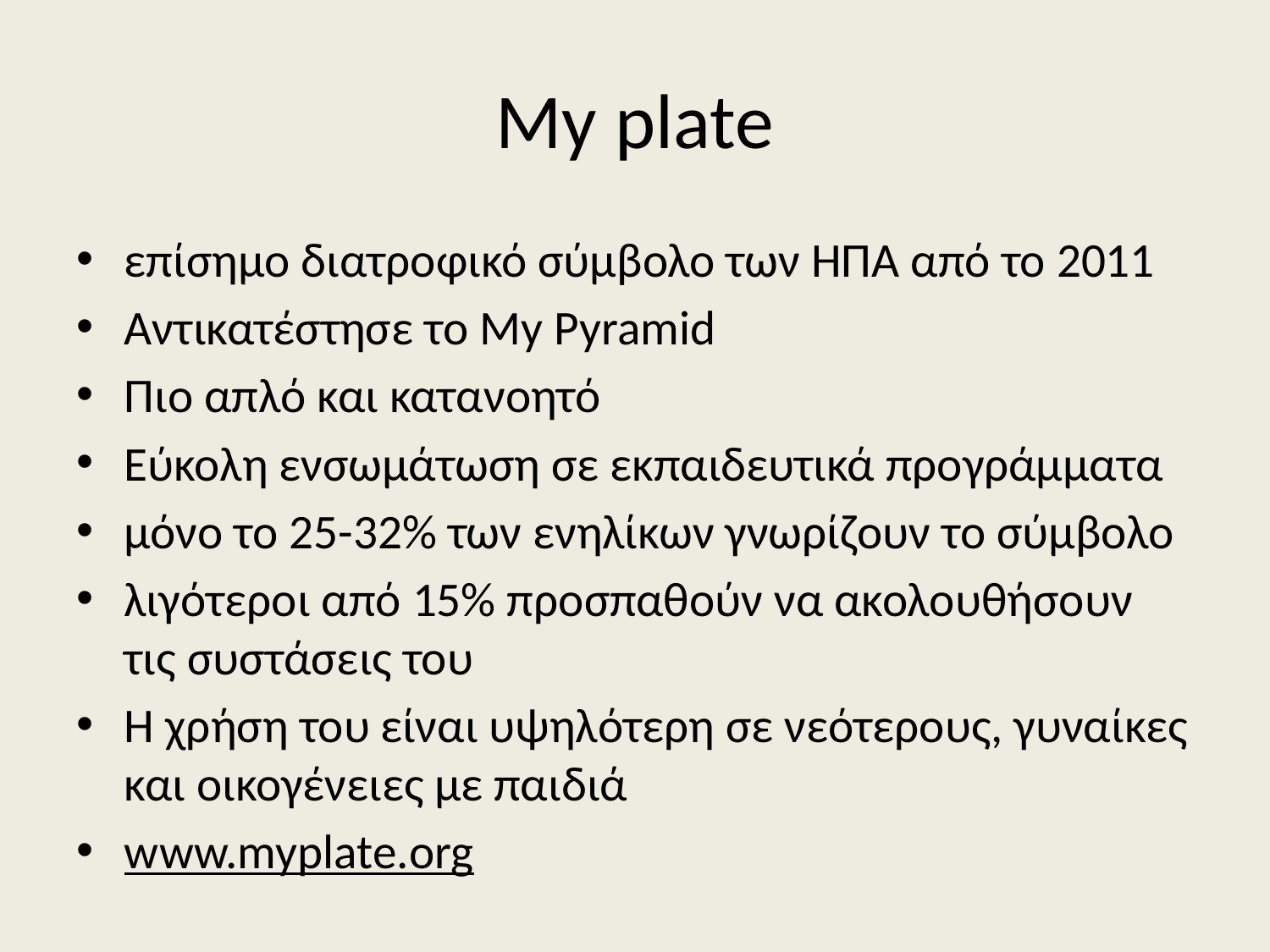

# My plate
επίσημο διατροφικό σύμβολο των ΗΠΑ από το 2011
Αντικατέστησε το My Pyramid
Πιο απλό και κατανοητό
Εύκολη ενσωμάτωση σε εκπαιδευτικά προγράμματα
μόνο το 25-32% των ενηλίκων γνωρίζουν το σύμβολο
λιγότεροι από 15% προσπαθούν να ακολουθήσουν τις συστάσεις του
Η χρήση του είναι υψηλότερη σε νεότερους, γυναίκες και οικογένειες με παιδιά
www.myplate.org